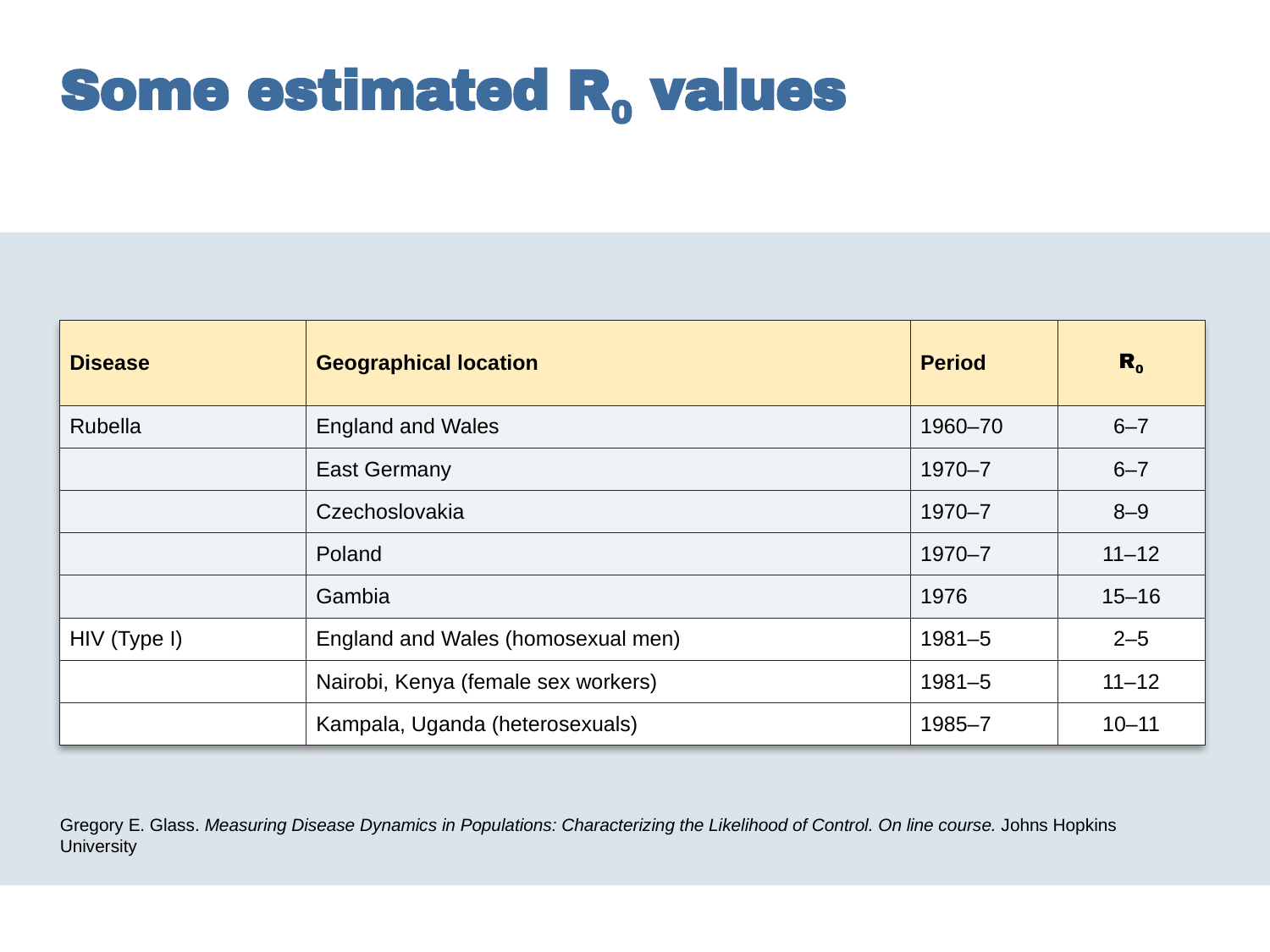

Some estimated R0 values

| Disease | Geographical location | Period | R0 |
| --- | --- | --- | --- |
| Rubella | England and Wales | 1960–70 | 6–7 |
|  | East Germany | 1970–7 | 6–7 |
|  | Czechoslovakia | 1970–7 | 8–9 |
|  | Poland | 1970–7 | 11–12 |
|  | Gambia | 1976 | 15–16 |
| HIV (Type I) | England and Wales (homosexual men) | 1981–5 | 2–5 |
|  | Nairobi, Kenya (female sex workers) | 1981–5 | 11–12 |
|  | Kampala, Uganda (heterosexuals) | 1985–7 | 10–11 |
Gregory E. Glass. Measuring Disease Dynamics in Populations: Characterizing the Likelihood of Control. On line course. Johns Hopkins University